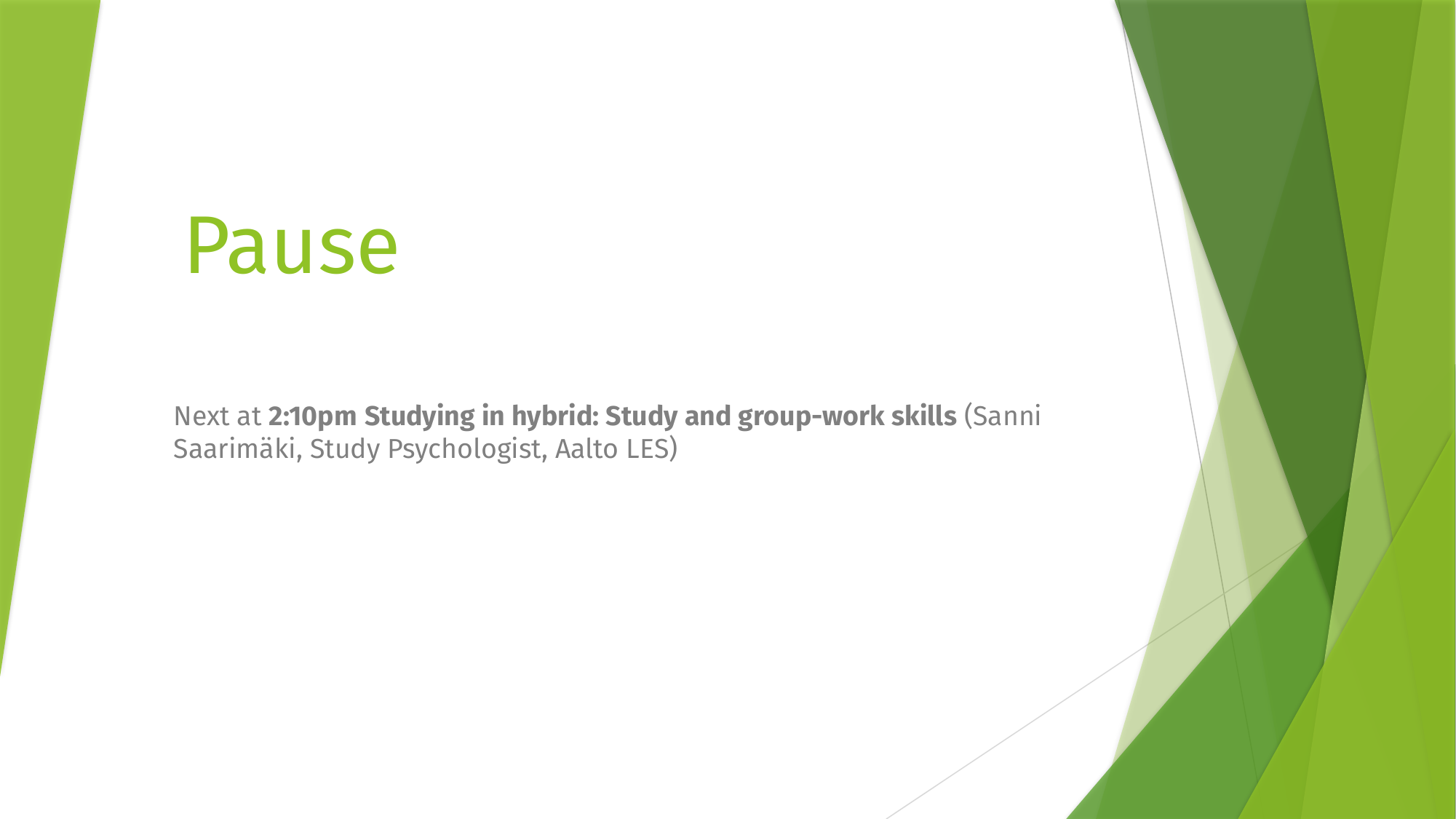

# Pause
Next at 2:10pm Studying in hybrid: Study and group-work skills (Sanni Saarimäki, Study Psychologist, Aalto LES)